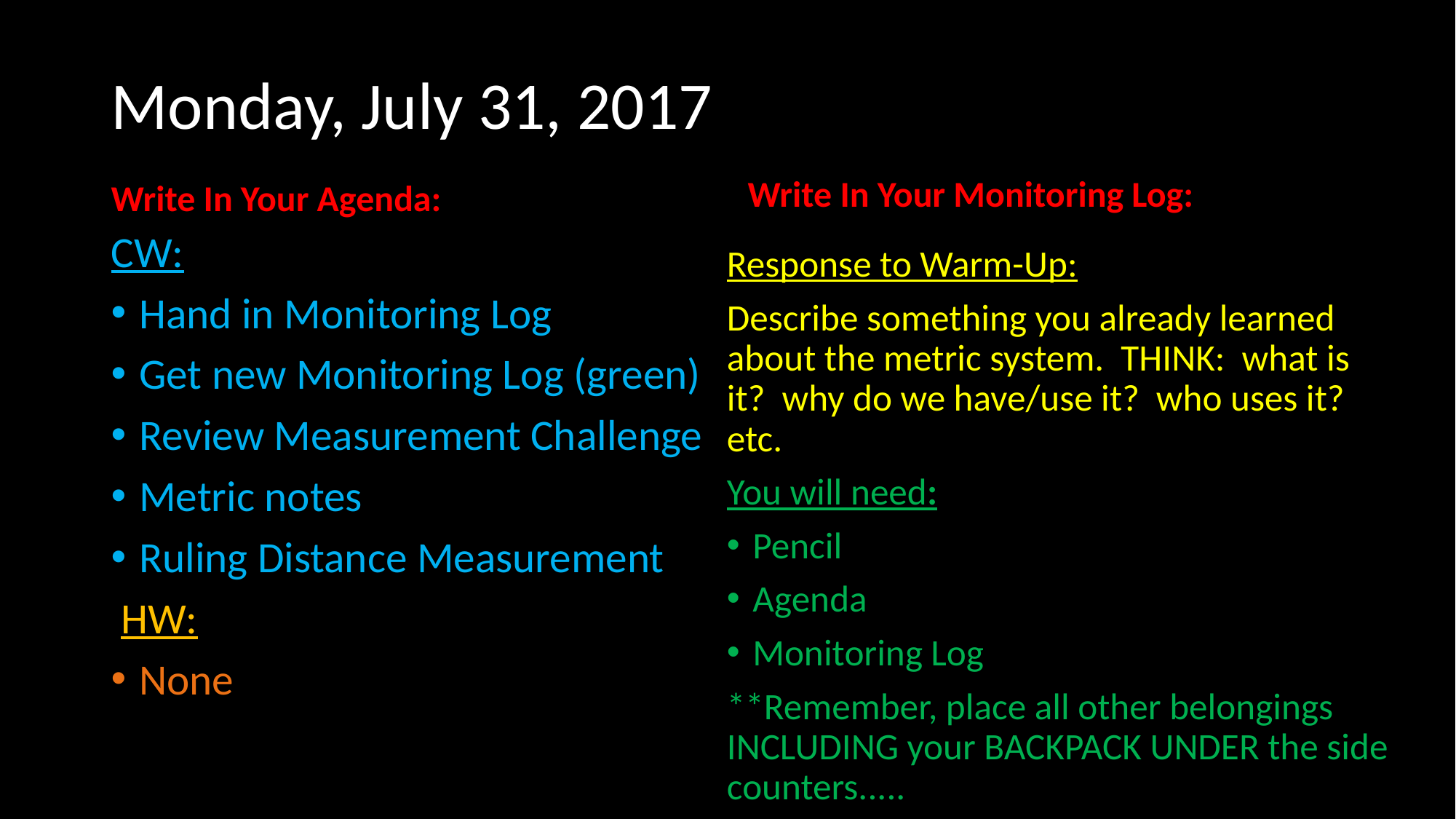

# Monday, July 31, 2017
Write In Your Agenda:
Write In Your Monitoring Log:
CW:
Hand in Monitoring Log
Get new Monitoring Log (green)
Review Measurement Challenge
Metric notes
Ruling Distance Measurement
 HW:
None
Response to Warm-Up:
Describe something you already learned about the metric system.  THINK:  what is it?  why do we have/use it?  who uses it?  etc.
You will need:
Pencil
Agenda
Monitoring Log
**Remember, place all other belongings INCLUDING your BACKPACK UNDER the side counters.....